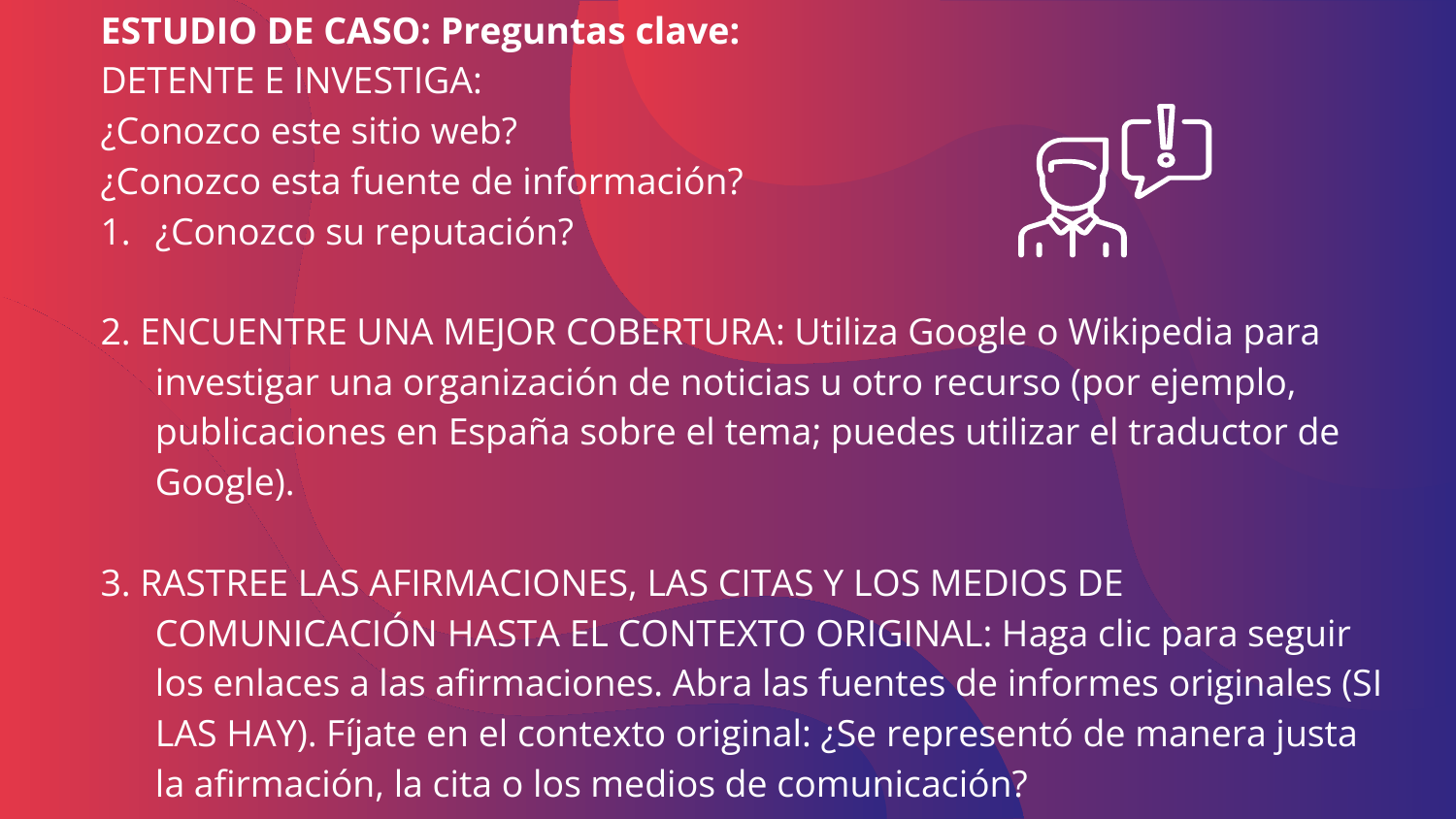

ESTUDIO DE CASO: Preguntas clave:
DETENTE E INVESTIGA:
¿Conozco este sitio web?
¿Conozco esta fuente de información?
¿Conozco su reputación?

2. ENCUENTRE UNA MEJOR COBERTURA: Utiliza Google o Wikipedia para investigar una organización de noticias u otro recurso (por ejemplo, publicaciones en España sobre el tema; puedes utilizar el traductor de Google).

3. RASTREE LAS AFIRMACIONES, LAS CITAS Y LOS MEDIOS DE COMUNICACIÓN HASTA EL CONTEXTO ORIGINAL: Haga clic para seguir los enlaces a las afirmaciones. Abra las fuentes de informes originales (SI LAS HAY). Fíjate en el contexto original: ¿Se representó de manera justa la afirmación, la cita o los medios de comunicación?